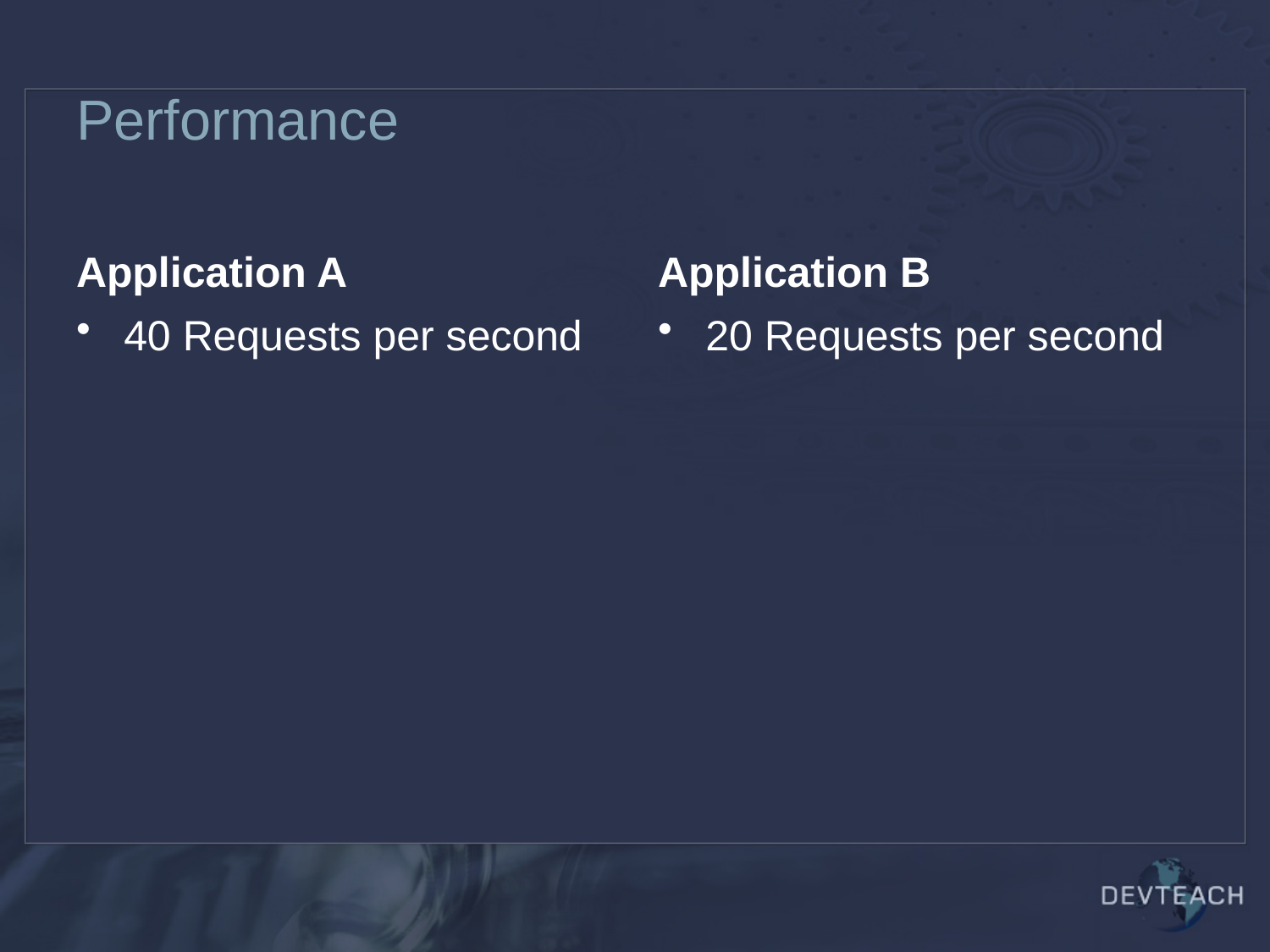

# Performance
Application A
Application B
40 Requests per second
20 Requests per second